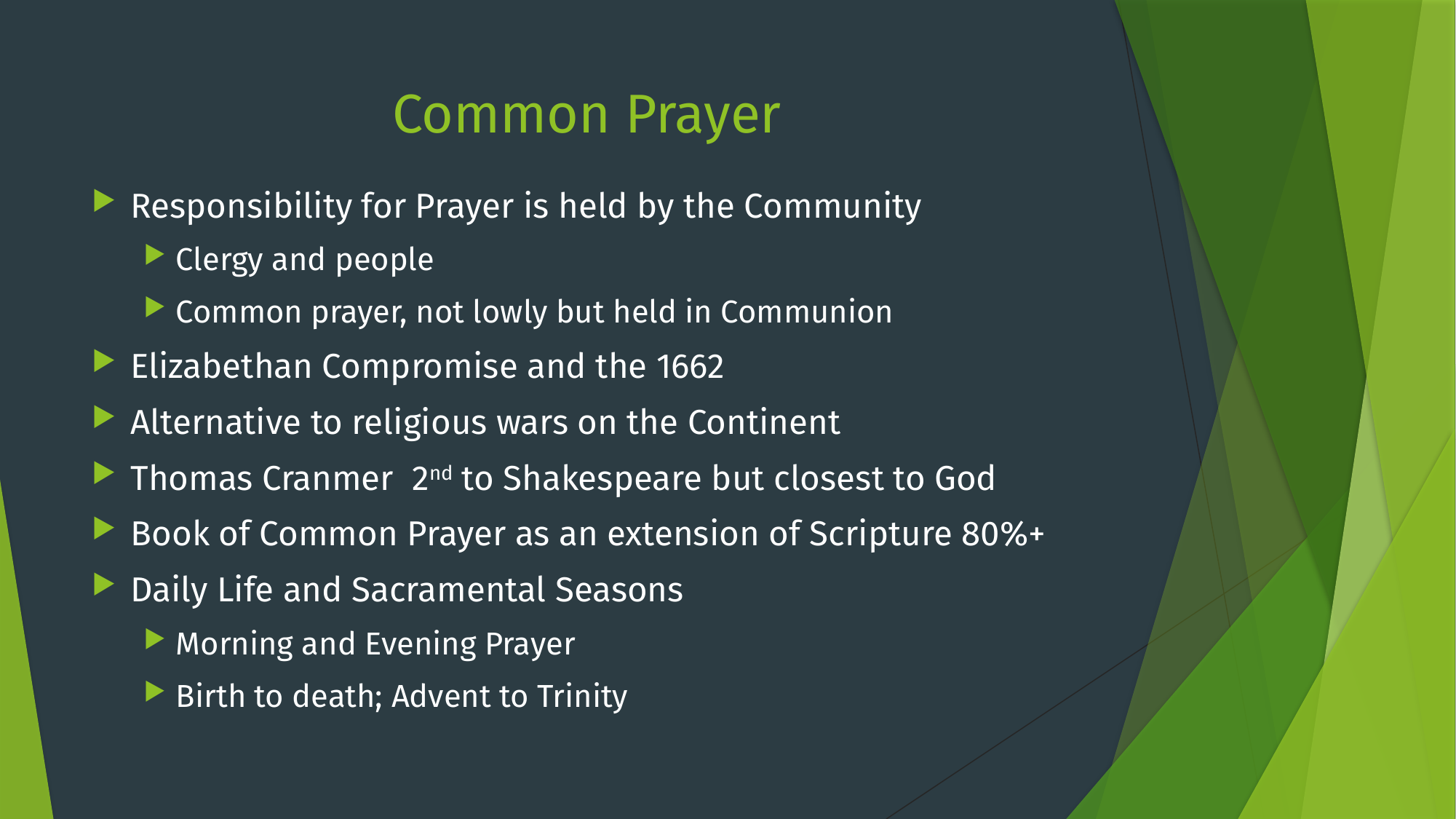

# Common Prayer
Responsibility for Prayer is held by the Community
Clergy and people
Common prayer, not lowly but held in Communion
Elizabethan Compromise and the 1662
Alternative to religious wars on the Continent
Thomas Cranmer  2nd to Shakespeare but closest to God
Book of Common Prayer as an extension of Scripture 80%+
Daily Life and Sacramental Seasons
Morning and Evening Prayer
Birth to death; Advent to Trinity